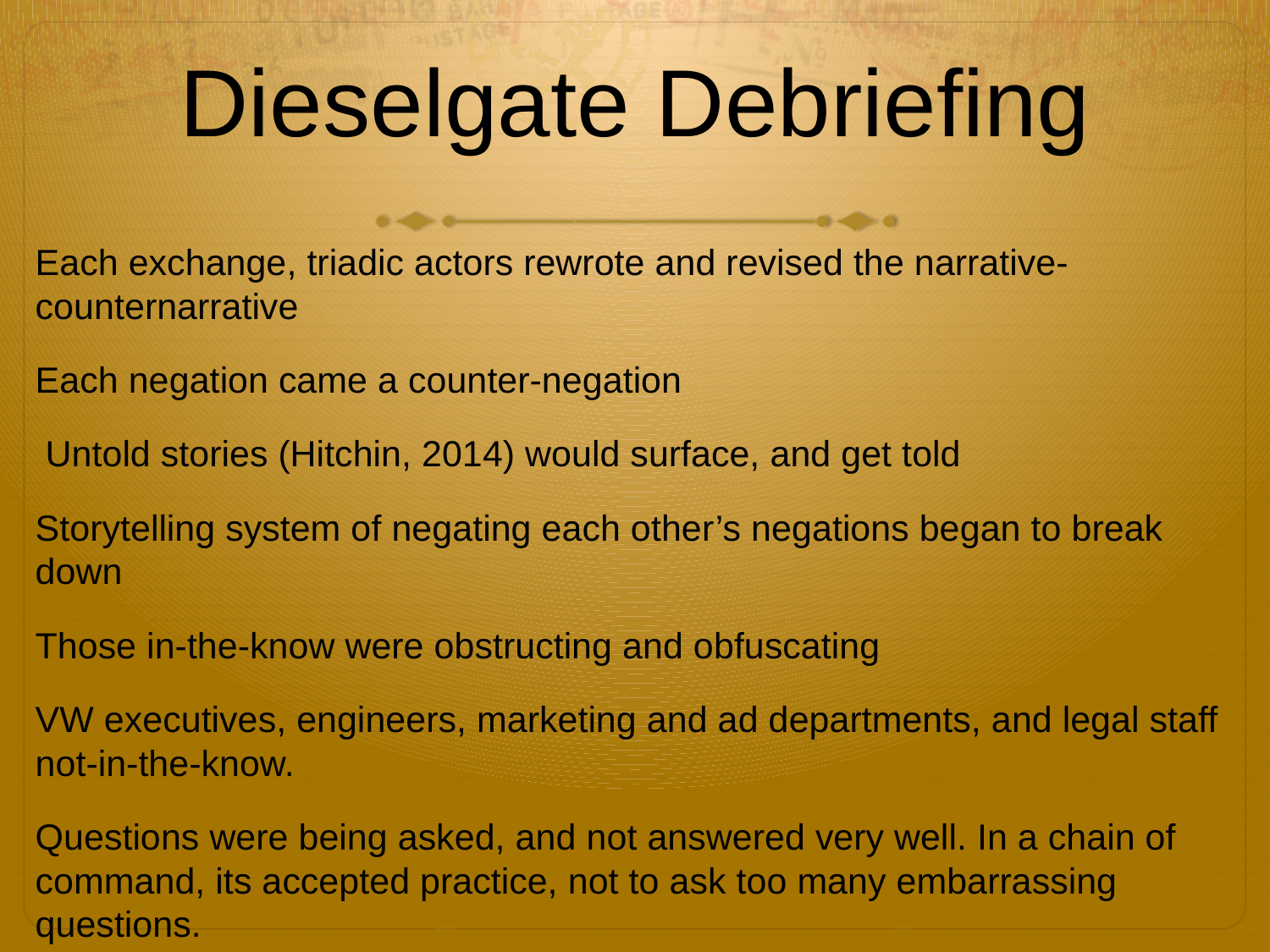

# Dieselgate Debriefing
Each exchange, triadic actors rewrote and revised the narrative-counternarrative
Each negation came a counter-negation
 Untold stories (Hitchin, 2014) would surface, and get told
Storytelling system of negating each other’s negations began to break down
Those in-the-know were obstructing and obfuscating
VW executives, engineers, marketing and ad departments, and legal staff not-in-the-know.
Questions were being asked, and not answered very well. In a chain of command, its accepted practice, not to ask too many embarrassing questions.